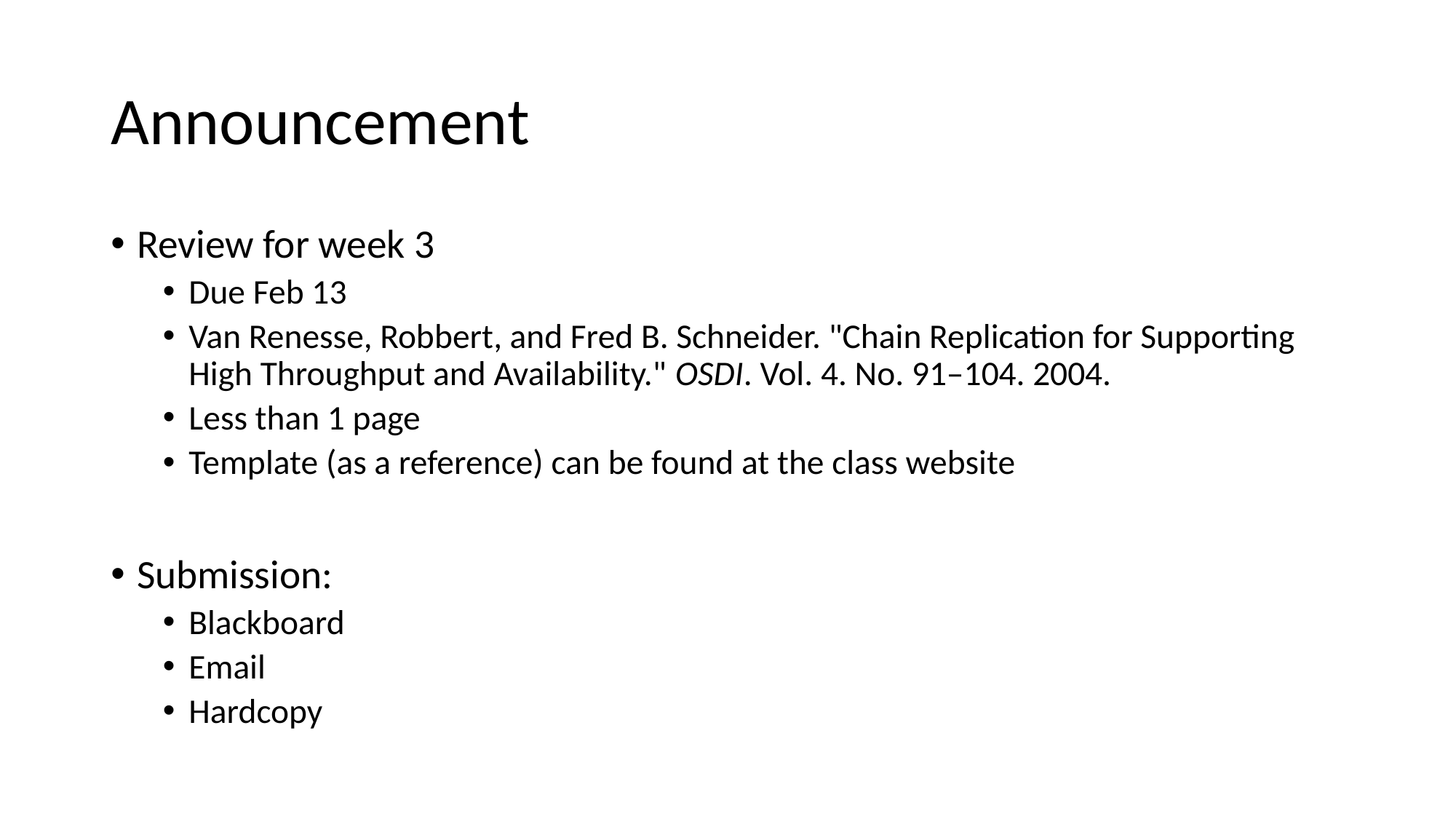

# Announcement
Review for week 3
Due Feb 13
Van Renesse, Robbert, and Fred B. Schneider. "Chain Replication for Supporting High Throughput and Availability." OSDI. Vol. 4. No. 91–104. 2004.
Less than 1 page
Template (as a reference) can be found at the class website

Submission:
Blackboard
Email
Hardcopy